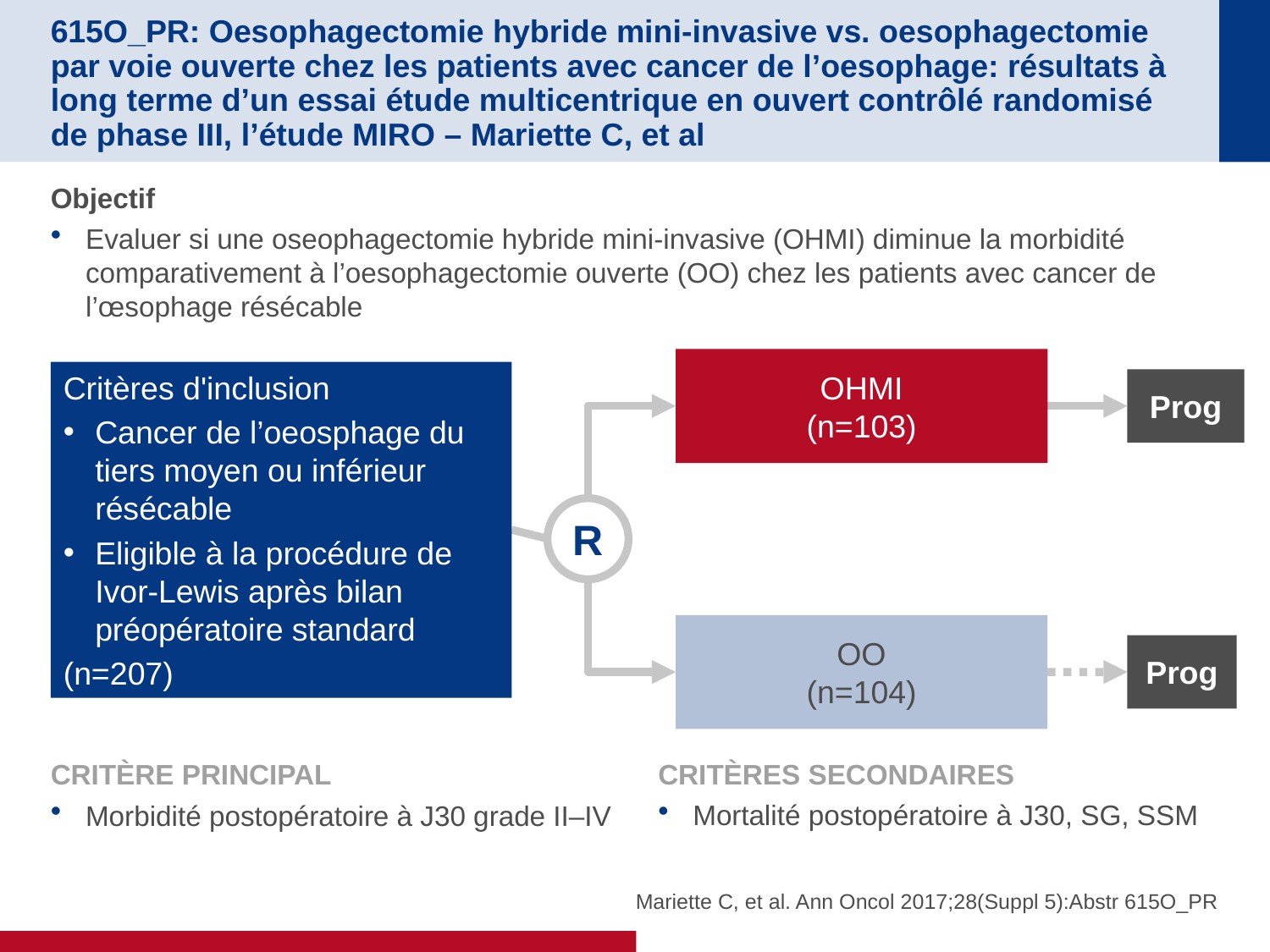

# 615O_PR: Oesophagectomie hybride mini-invasive vs. oesophagectomie par voie ouverte chez les patients avec cancer de l’oesophage: résultats à long terme d’un essai étude multicentrique en ouvert contrôlé randomisé de phase III, l’étude MIRO – Mariette C, et al
Objectif
Evaluer si une oseophagectomie hybride mini-invasive (OHMI) diminue la morbidité comparativement à l’oesophagectomie ouverte (OO) chez les patients avec cancer de l’œsophage résécable
OHMI
(n=103)
Critères d'inclusion
Cancer de l’oeosphage du tiers moyen ou inférieur résécable
Eligible à la procédure de Ivor-Lewis après bilan préopératoire standard
(n=207)
Prog
R
OO
(n=104)
Prog
CRITÈRE PRINCIPAL
Morbidité postopératoire à J30 grade II–IV
CRITÈRES SECONDAIRES
Mortalité postopératoire à J30, SG, SSM
Mariette C, et al. Ann Oncol 2017;28(Suppl 5):Abstr 615O_PR